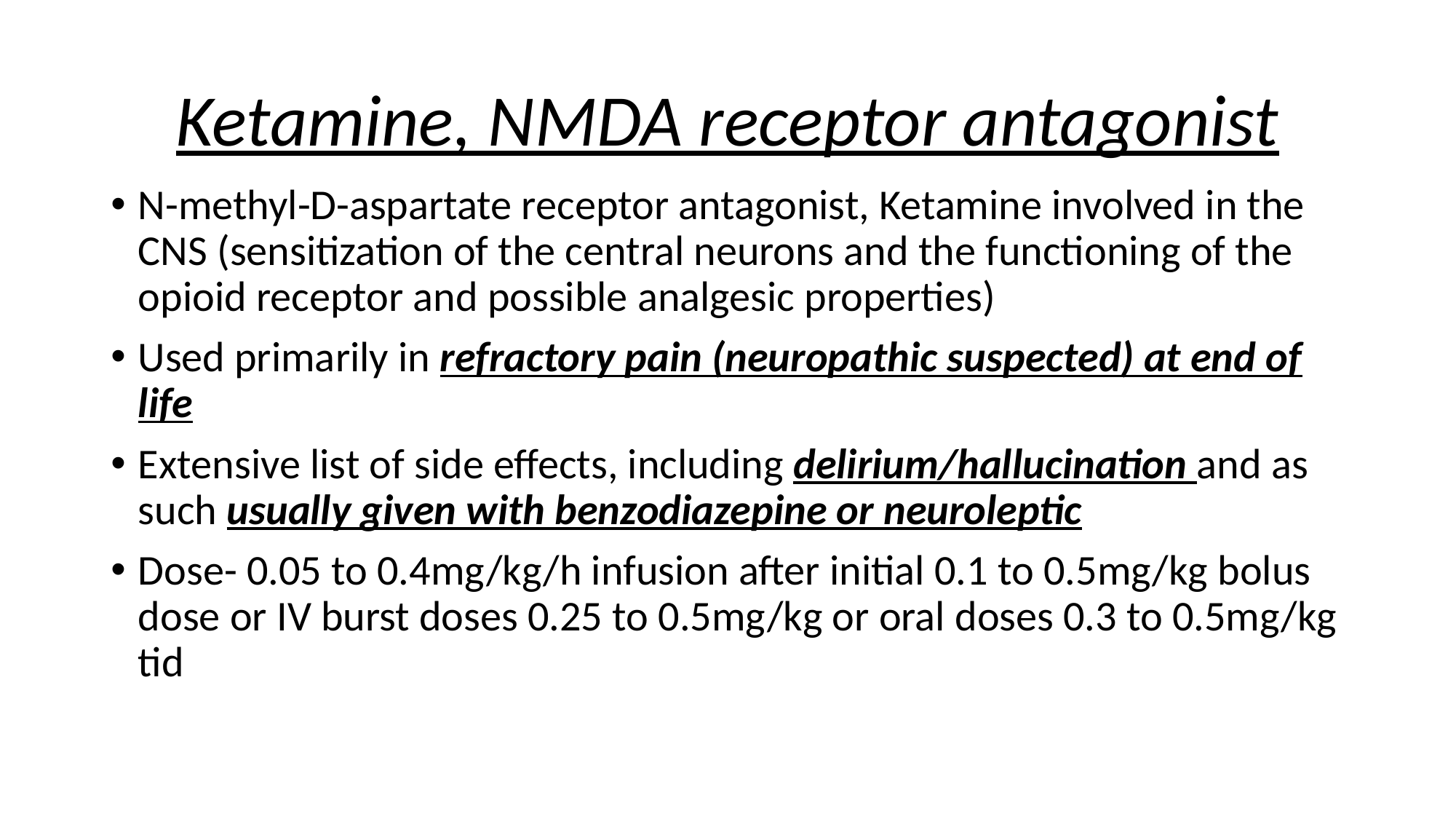

# Ketamine, NMDA receptor antagonist
N-methyl-D-aspartate receptor antagonist, Ketamine involved in the CNS (sensitization of the central neurons and the functioning of the opioid receptor and possible analgesic properties)
Used primarily in refractory pain (neuropathic suspected) at end of life
Extensive list of side effects, including delirium/hallucination and as such usually given with benzodiazepine or neuroleptic
Dose- 0.05 to 0.4mg/kg/h infusion after initial 0.1 to 0.5mg/kg bolus dose or IV burst doses 0.25 to 0.5mg/kg or oral doses 0.3 to 0.5mg/kg tid